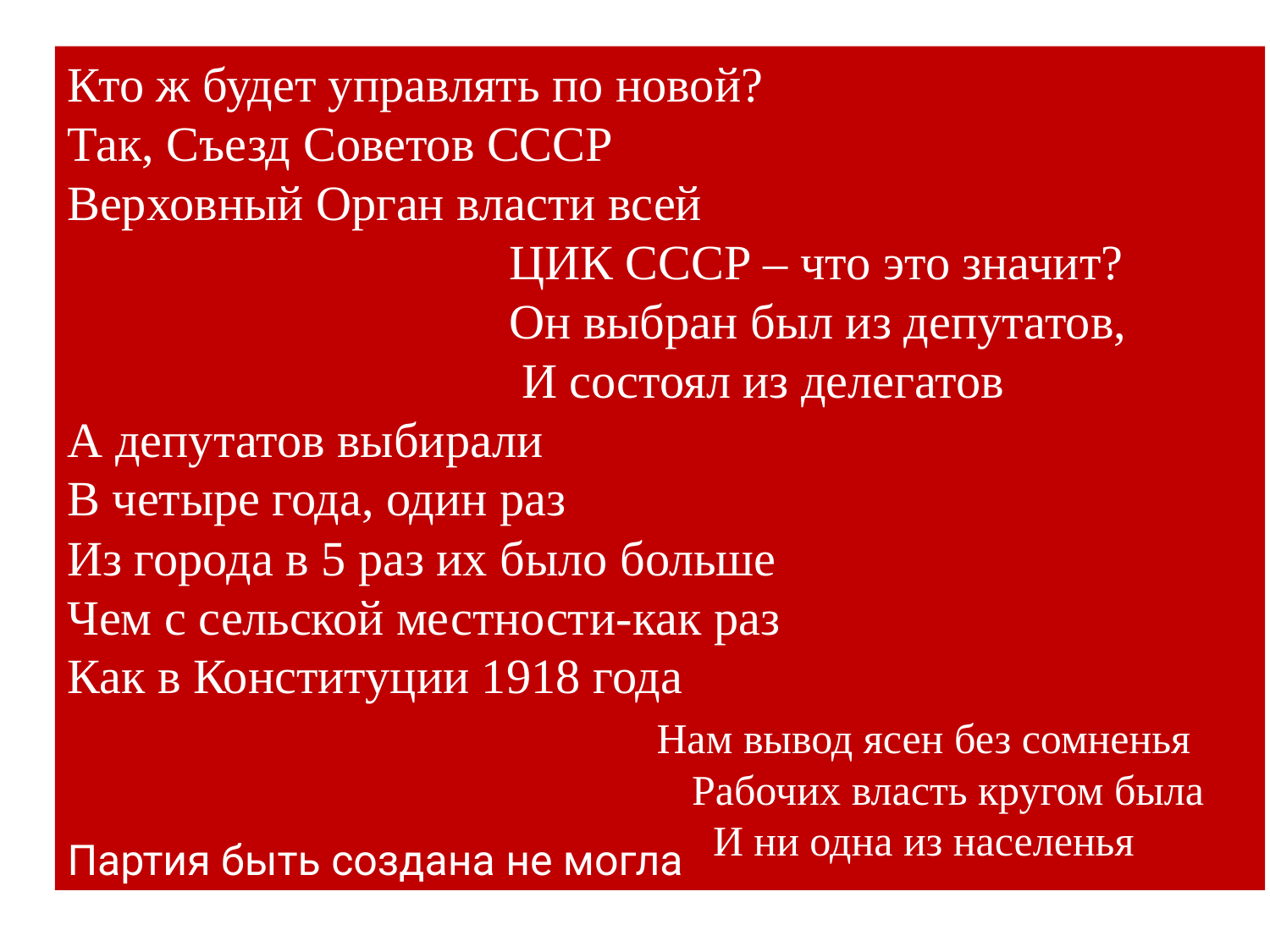

Кто ж будет управлять по новой?
Так, Съезд Советов СССР
Верховный Орган власти всей
                                    ЦИК СССР – что это значит?
                                    Он выбран был из депутатов,
                                     И состоял из делегатов
А депутатов выбирали
В четыре года, один раз
Из города в 5 раз их было больше
Чем с сельской местности-как раз
Как в Конституции 1918 года
                                                Нам вывод ясен без сомненья
                                                           Рабочих власть кругом была
                                                             И ни одна из населенья
Партия быть создана не могла